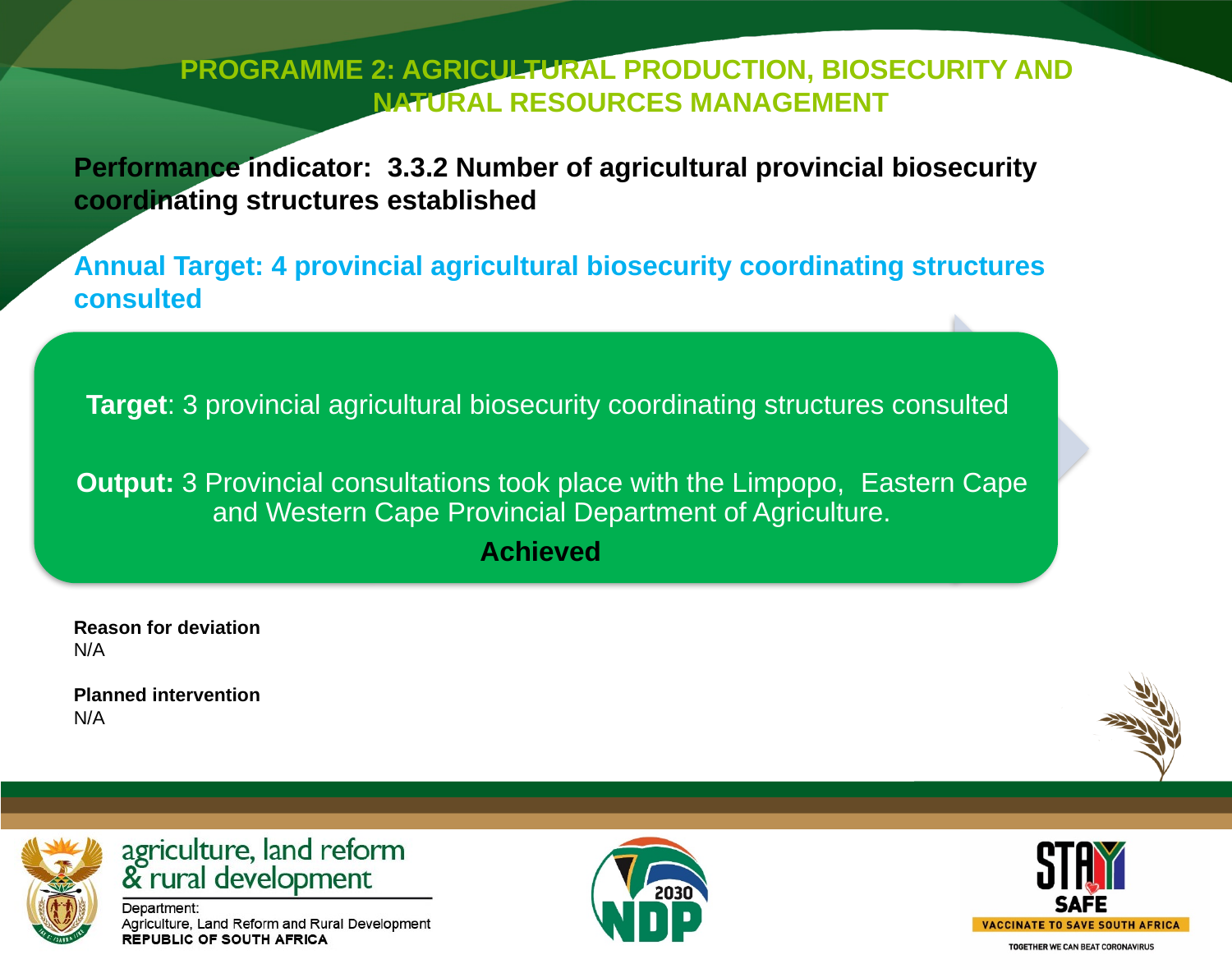

PROGRAMME 2: AGRICULTURAL PRODUCTION, BIOSECURITY AND
 NATURAL RESOURCES MANAGEMENT

Performance indicator:  3.3.2 Number of agricultural provincial biosecurity coordinating structures established

Annual Target: 4 provincial agricultural biosecurity coordinating structures consulted

Target: 3 provincial agricultural biosecurity coordinating structures consulted

Output: 3 Provincial consultations took place with the Limpopo,  Eastern Cape and Western Cape Provincial Department of Agriculture.
Achieved
Reason for deviation
N/A

Planned intervention
N/A